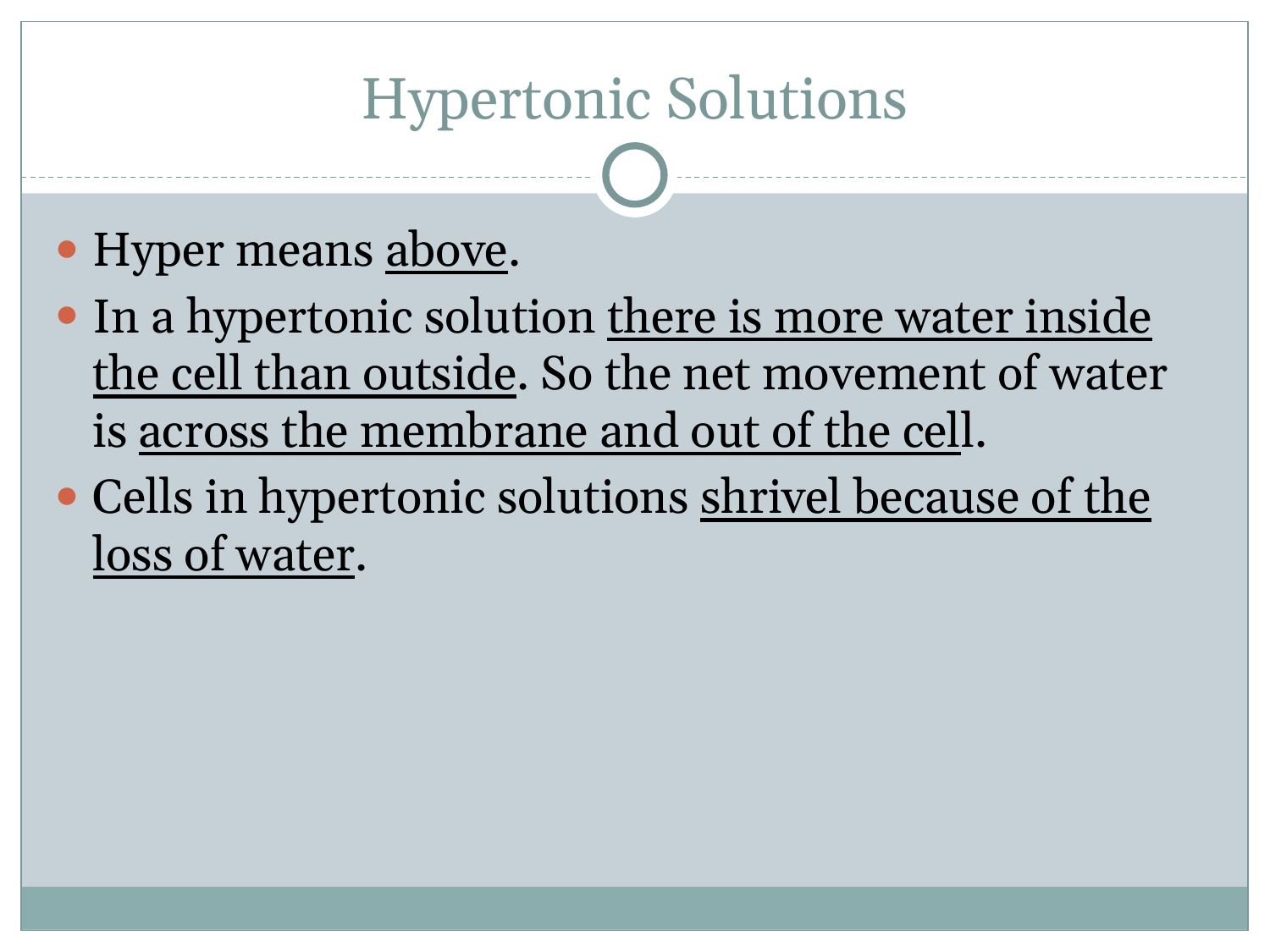

# Hypertonic Solutions
Hyper means above.
In a hypertonic solution there is more water inside the cell than outside. So the net movement of water is across the membrane and out of the cell.
Cells in hypertonic solutions shrivel because of the loss of water.